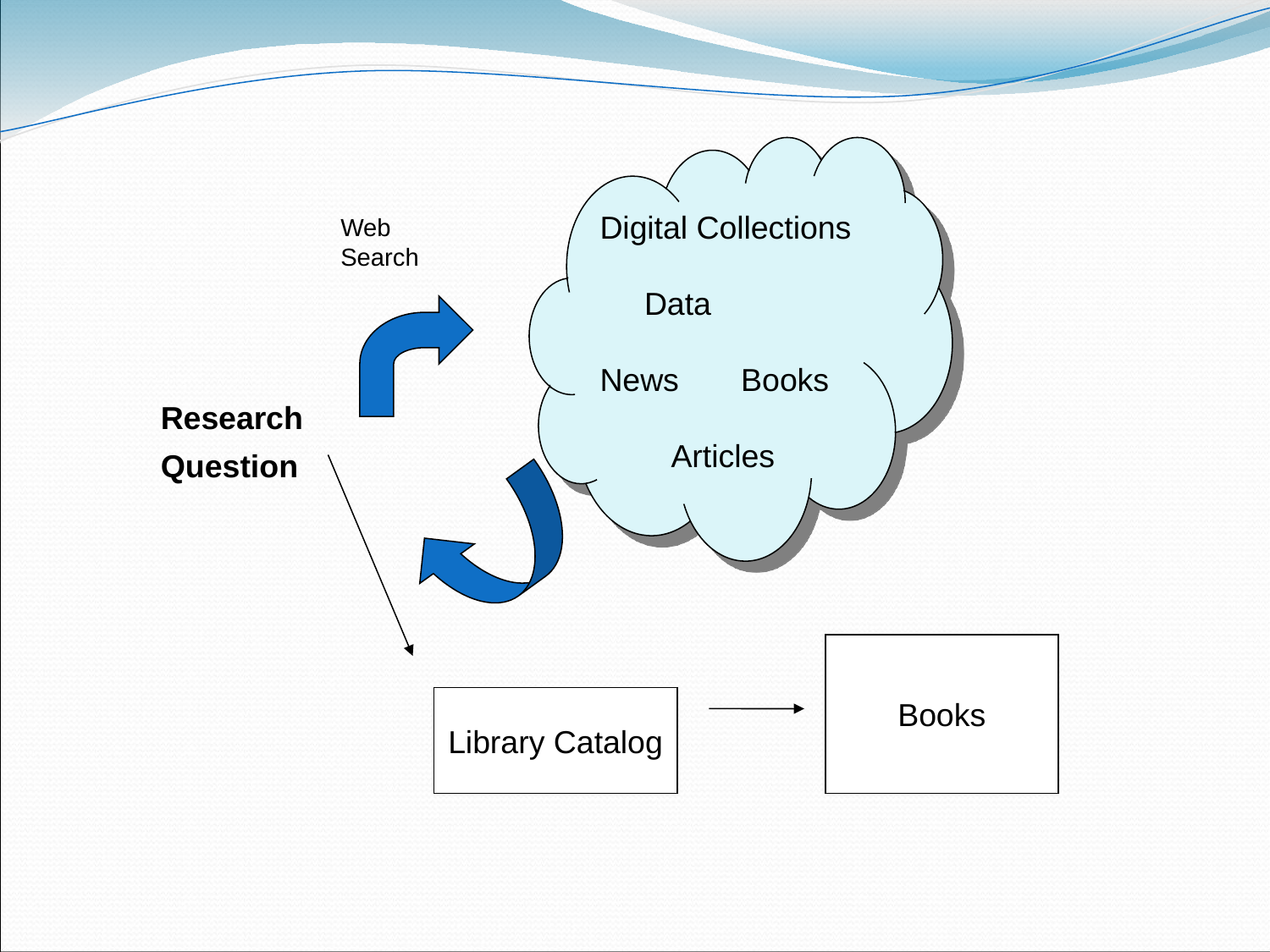

Digital Collections

     Data

News       Books

        Articles
Web
Search

Research
Question

Books
Library Catalog